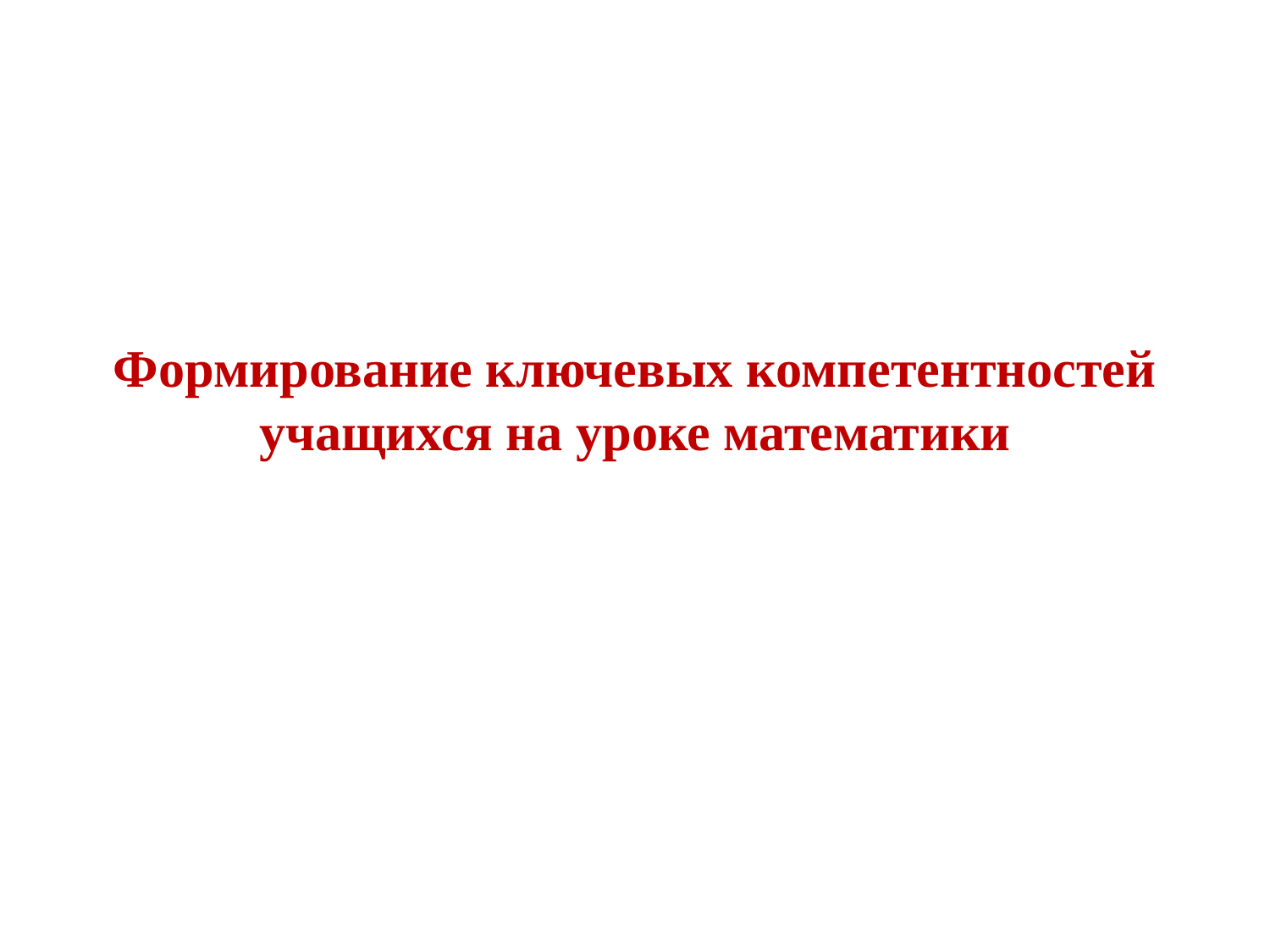

# Формирование ключевых компетентностей учащихся на уроке математики